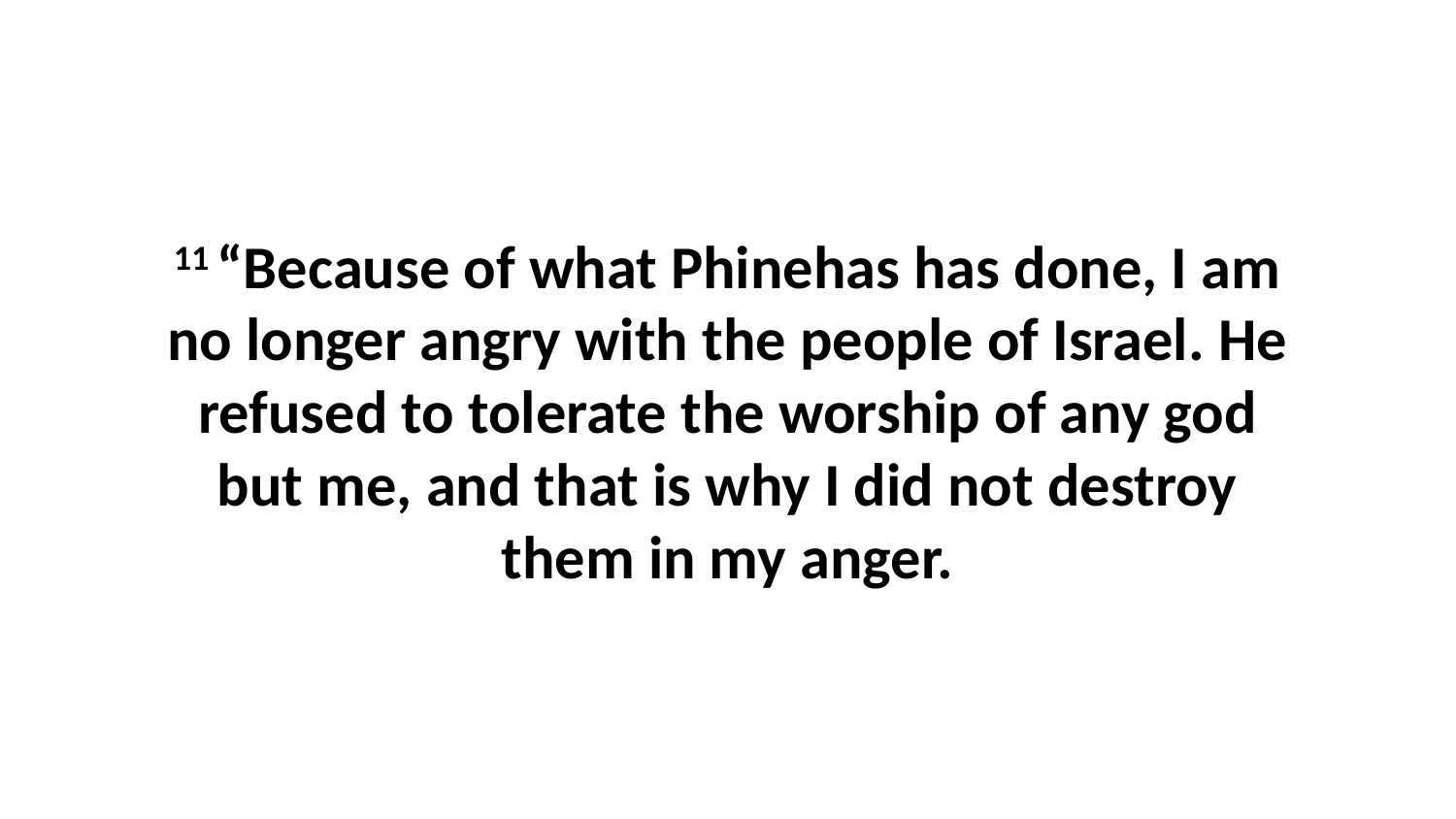

11 “Because of what Phinehas has done, I am no longer angry with the people of Israel. He refused to tolerate the worship of any god but me, and that is why I did not destroy them in my anger.